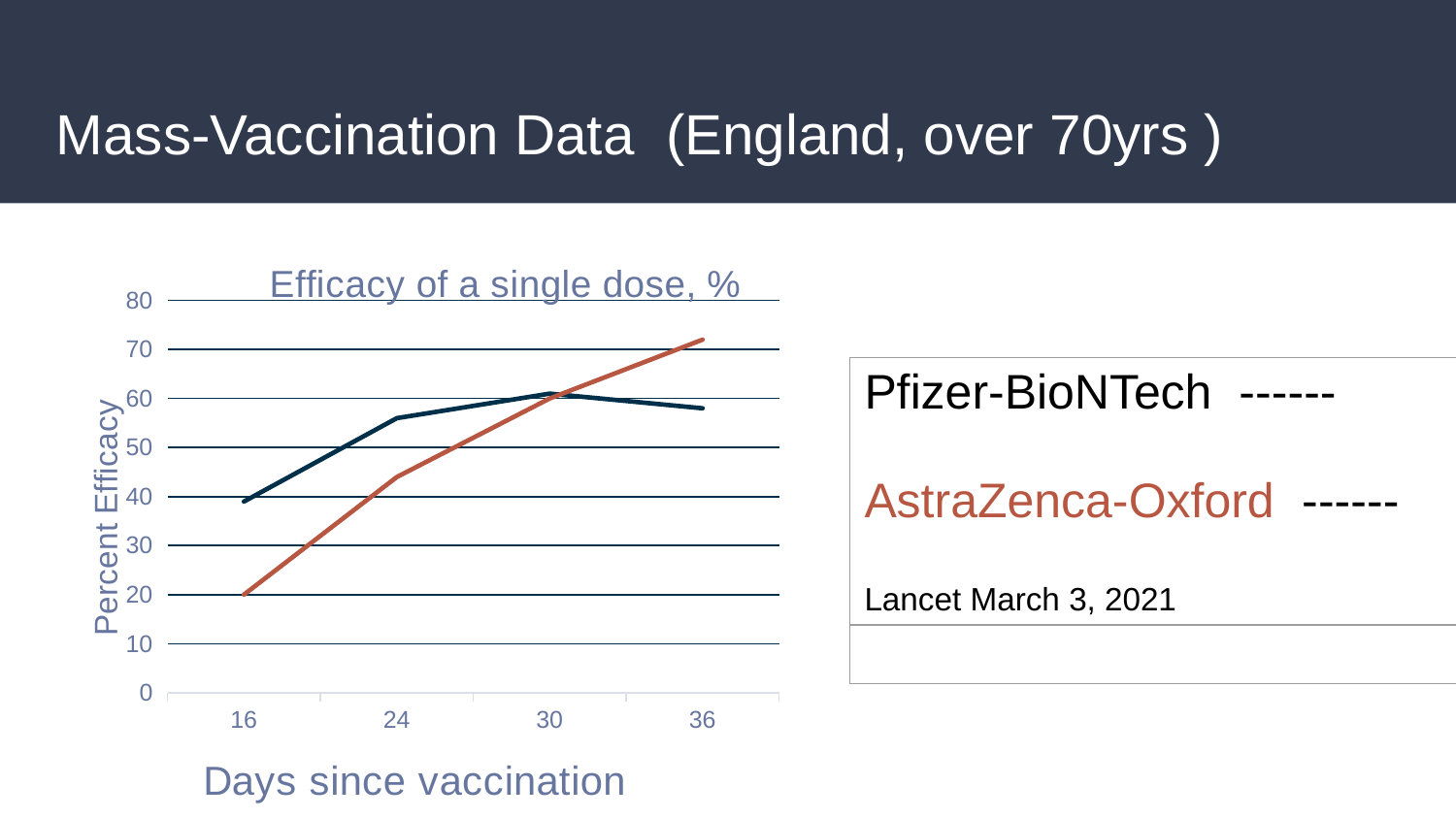

# Mass-Vaccination Data  (England, over 70yrs )

### Chart: Efficacy of a single dose, %

| Category | Column2 | AstraZenica Oxford |
|---|---|---|
| 16 | 39.0 | 20.0 |
| 24 | 56.0 | 44.0 |
| 30 | 61.0 | 60.0 |
| 36 | 58.0 | 72.0 |
| Pfizer-BioNTech ------ AstraZenca-Oxford ------ Lancet March 3, 2021 |
| --- |
|  |